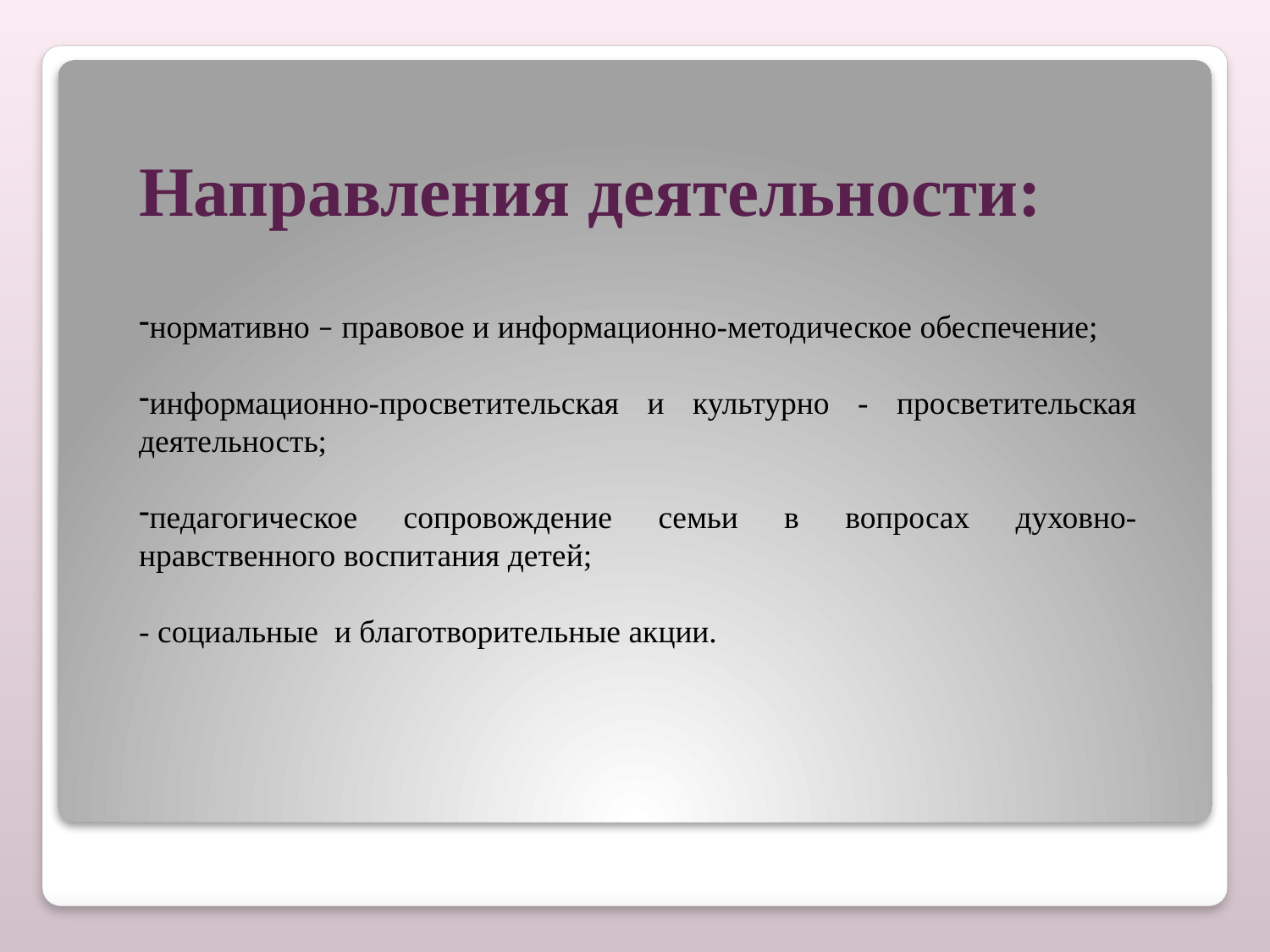

Направления деятельности:

нормативно – правовое и информационно-методическое обеспечение;

информационно-просветительская и культурно - просветительская деятельность;

педагогическое сопровождение семьи в вопросах духовно-нравственного воспитания детей;

- социальные  и благотворительные акции.